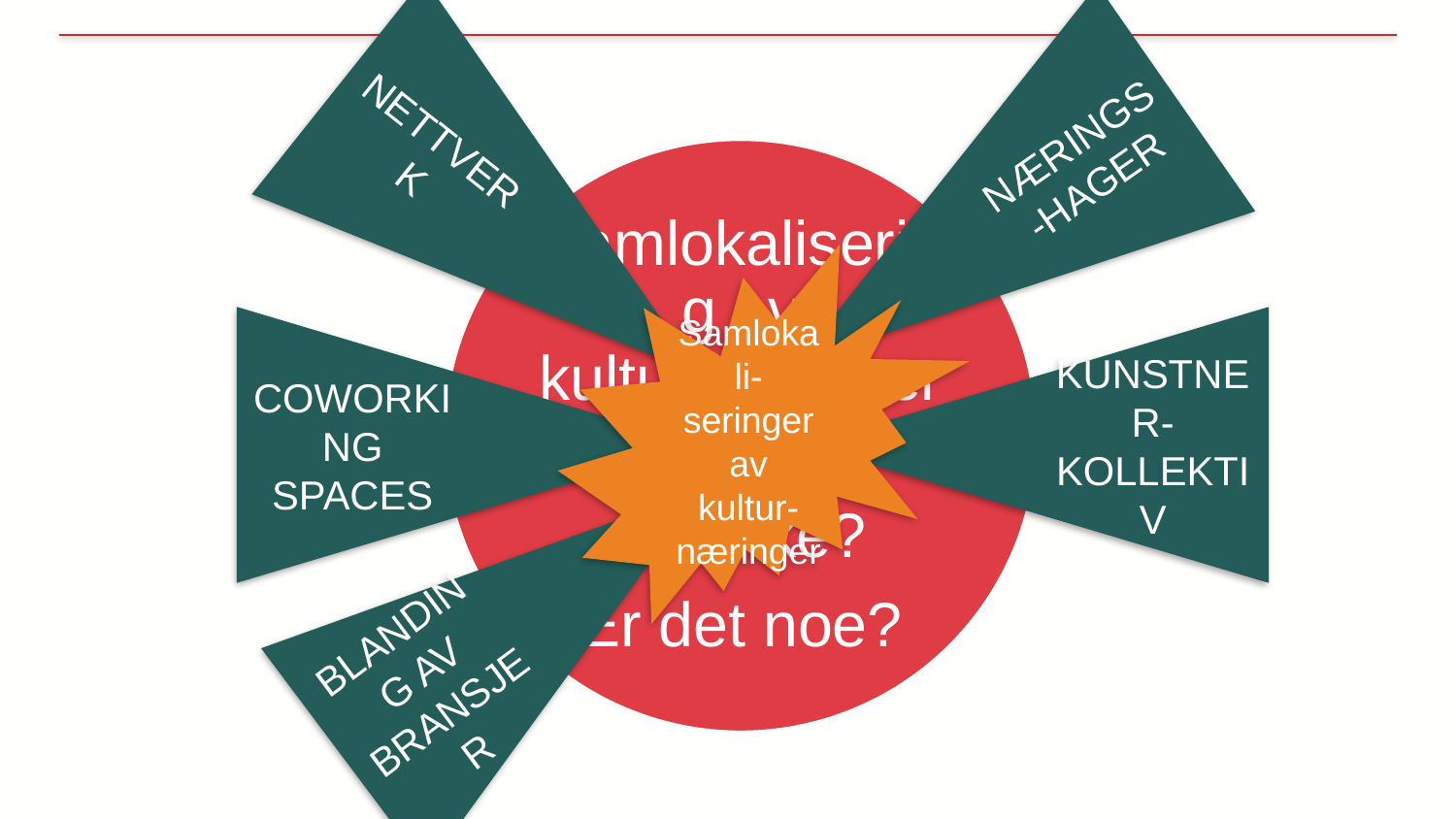

NETTVERK
NÆRINGS-HAGER
Samlokalisering av kulturnæringer
Hva er det/ikke?
Er det noe?
KUNSTNER-KOLLEKTIV
COWORKING SPACES
Samlokali-seringer av kultur-næringer
BLANDING AV BRANSJER